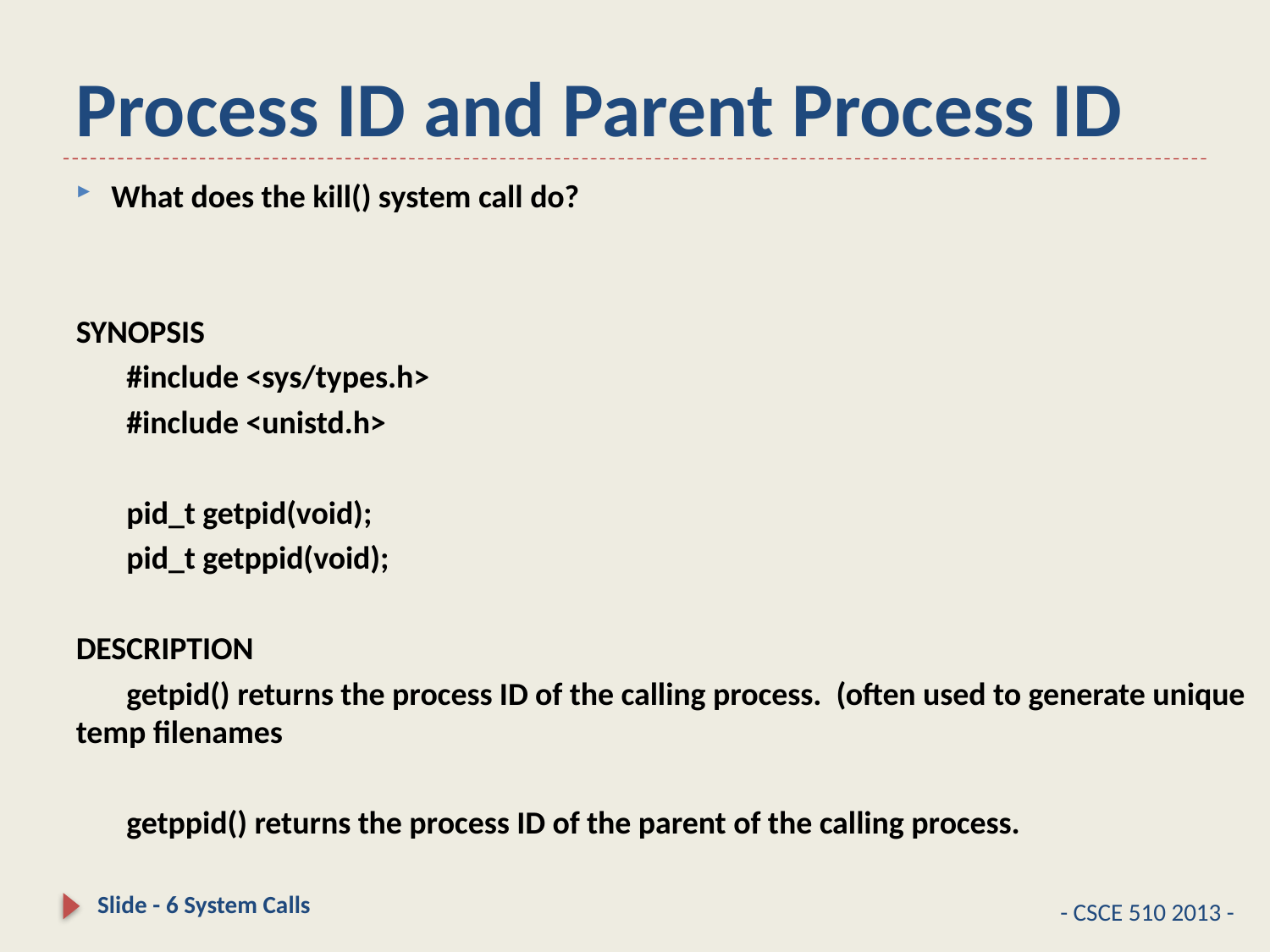

# Process ID and Parent Process ID
What does the kill() system call do?

SYNOPSIS
       #include <sys/types.h>
       #include <unistd.h>

       pid_t getpid(void);
       pid_t getppid(void);

DESCRIPTION
       getpid() returns the process ID of the calling process.  (often used to generate unique temp filenames

       getppid() returns the process ID of the parent of the calling process.

Slide - 6 System Calls
- CSCE 510 2013 -